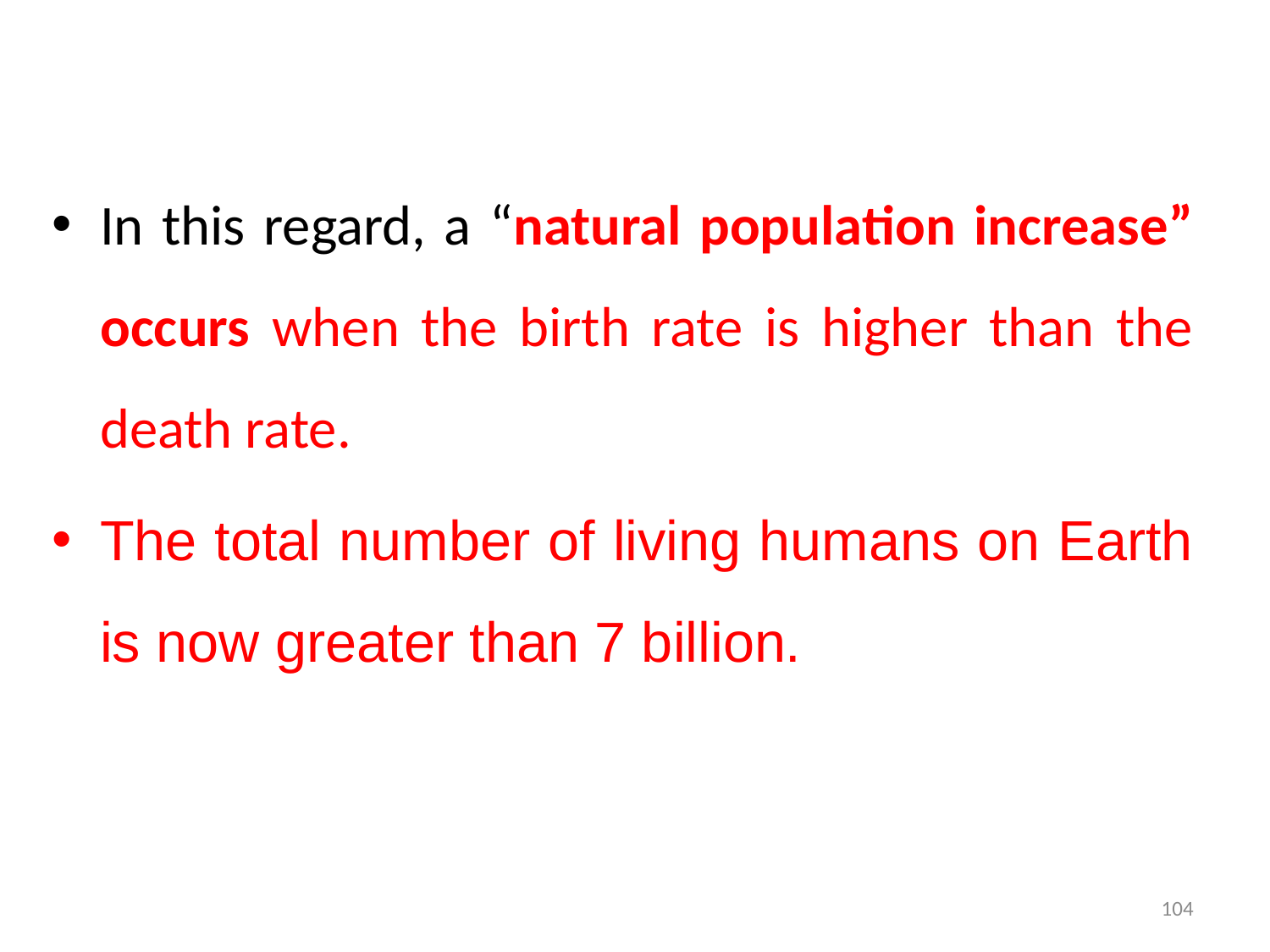

In this regard, a “natural population increase” occurs when the birth rate is higher than the death rate.
The total number of living humans on Earth is now greater than 7 billion.

104